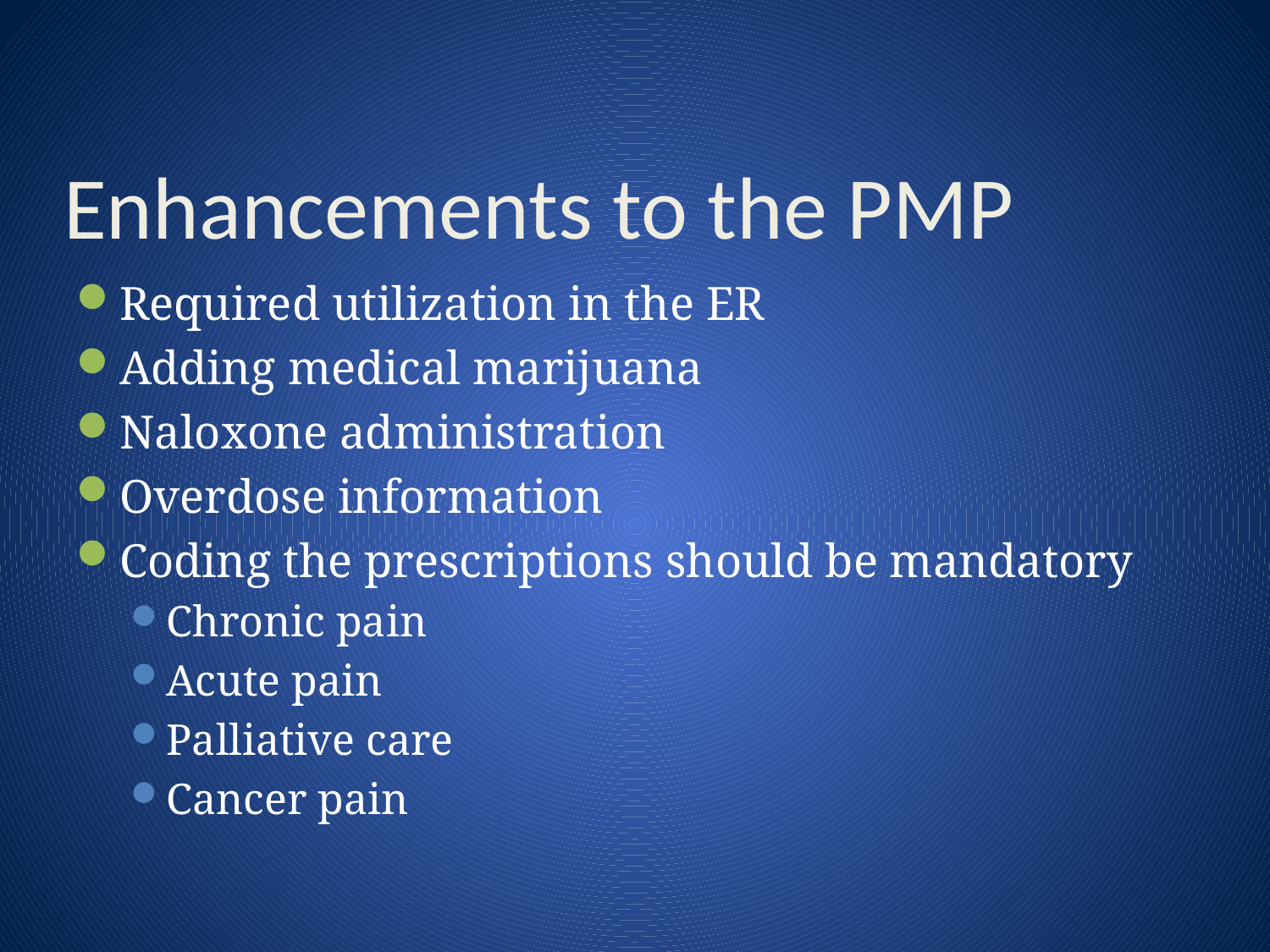

# Enhancements to the PMP
Required utilization in the ER
Adding medical marijuana
Naloxone administration
Overdose information
Coding the prescriptions should be mandatory
Chronic pain
Acute pain
Palliative care
Cancer pain